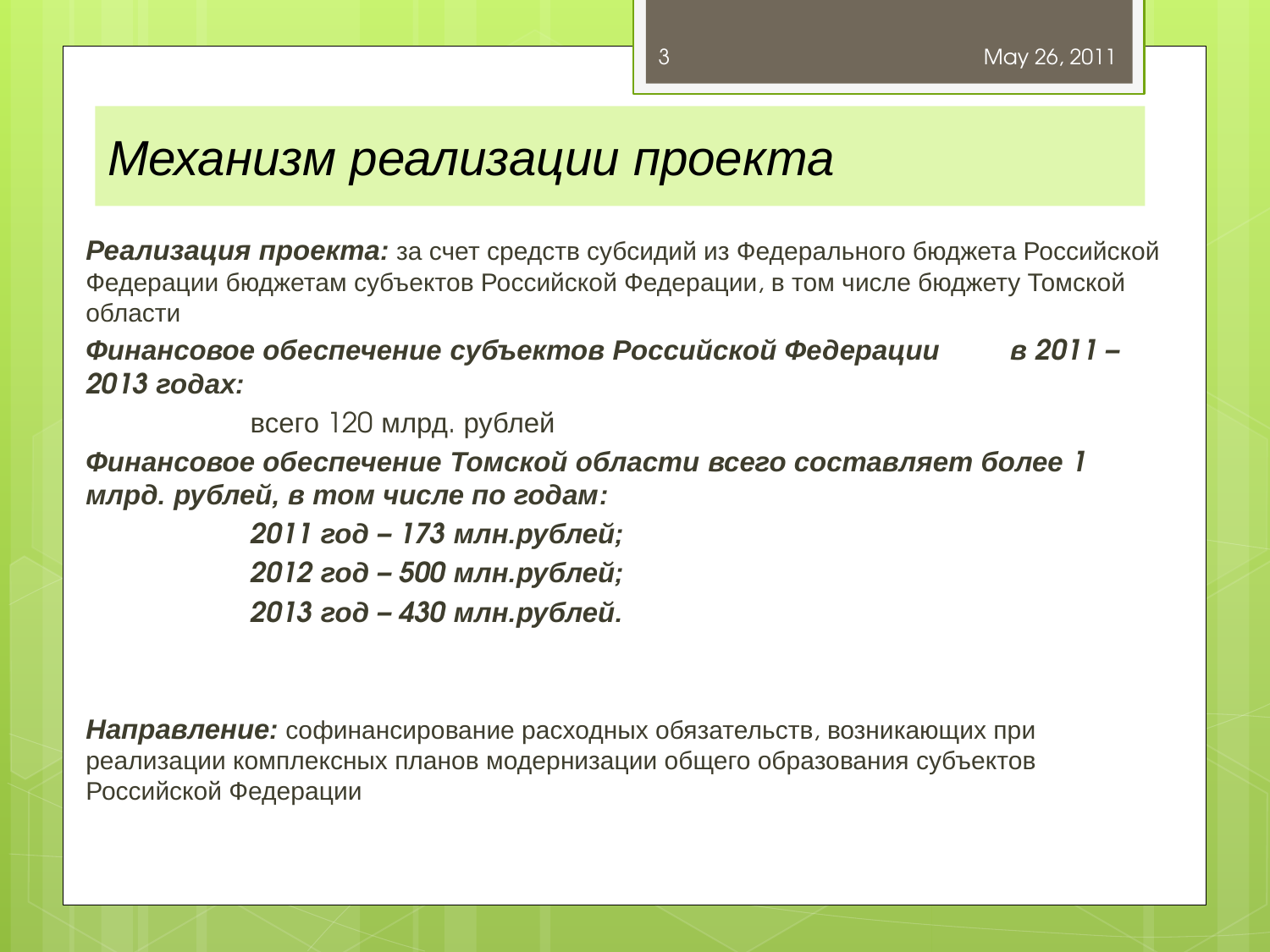

3
May 26, 2011
# Механизм реализации проекта
Реализация проекта: за счет средств субсидий из Федерального бюджета Российской Федерации бюджетам субъектов Российской Федерации, в том числе бюджету Томской области
Финансовое обеспечение субъектов Российской Федерации         в 2011 – 2013 годах:
                     всего 120 млрд. рублей
Финансовое обеспечение Томской области всего составляет более 1 млрд. рублей, в том числе по годам:
                     2011 год – 173 млн.рублей;
                     2012 год – 500 млн.рублей;
                     2013 год – 430 млн.рублей.

Направление: софинансирование расходных обязательств, возникающих при реализации комплексных планов модернизации общего образования субъектов Российской Федерации